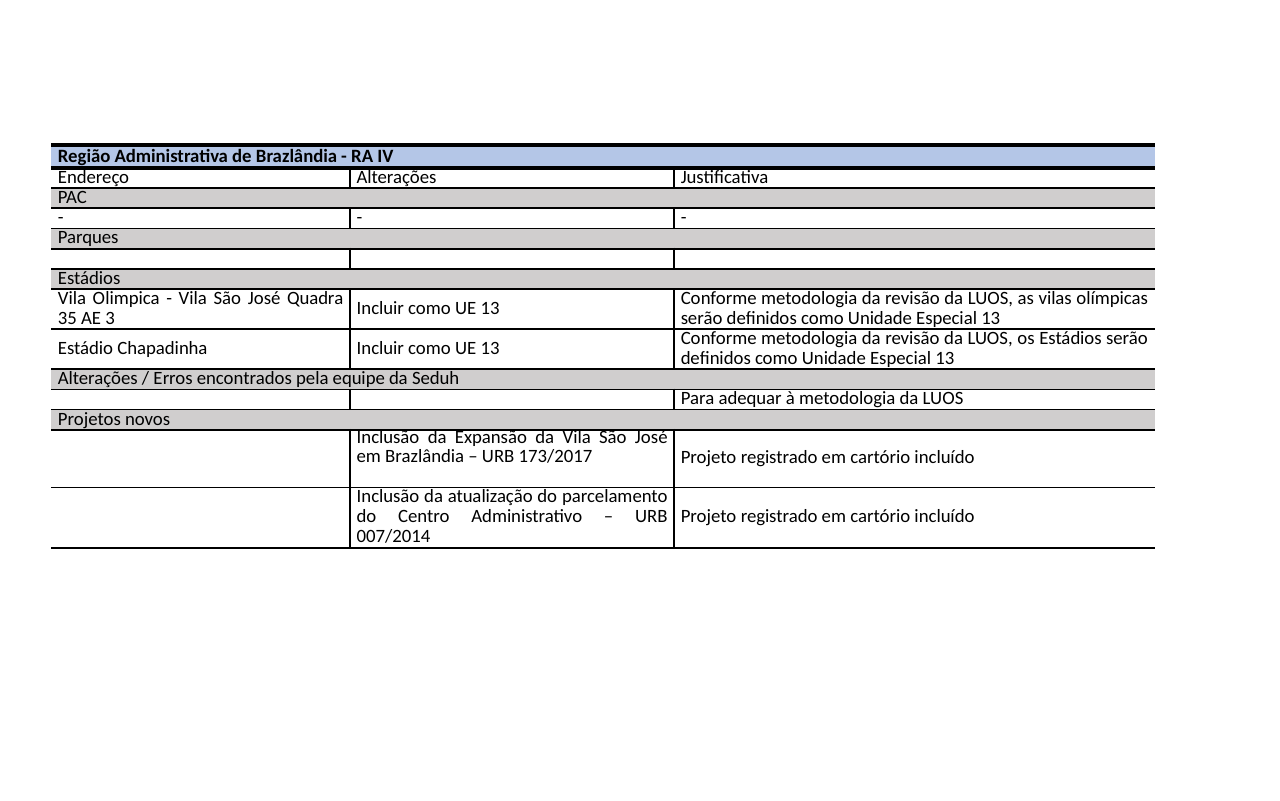

| Região Administrativa de Brazlândia - RA IV |  |  |
| --- | --- | --- |
| Endereço | Alterações | Justificativa |
| PAC |  |  |
| - | - | - |
| Parques |  |  |
|  |  |  |
| Estádios |  |  |
| Vila Olimpica - Vila São José Quadra 35 AE 3 | Incluir como UE 13 | Conforme metodologia da revisão da LUOS, as vilas olímpicas serão definidos como Unidade Especial 13 |
| Estádio Chapadinha | Incluir como UE 13 | Conforme metodologia da revisão da LUOS, os Estádios serão definidos como Unidade Especial 13 |
| Alterações / Erros encontrados pela equipe da Seduh |  |  |
|  |  | Para adequar à metodologia da LUOS |
| Projetos novos |  |  |
|  | Inclusão da Expansão da Vila São José em Brazlândia – URB 173/2017 | Projeto registrado em cartório incluído |
|  | Inclusão da atualização do parcelamento do Centro Administrativo – URB 007/2014 | Projeto registrado em cartório incluído |